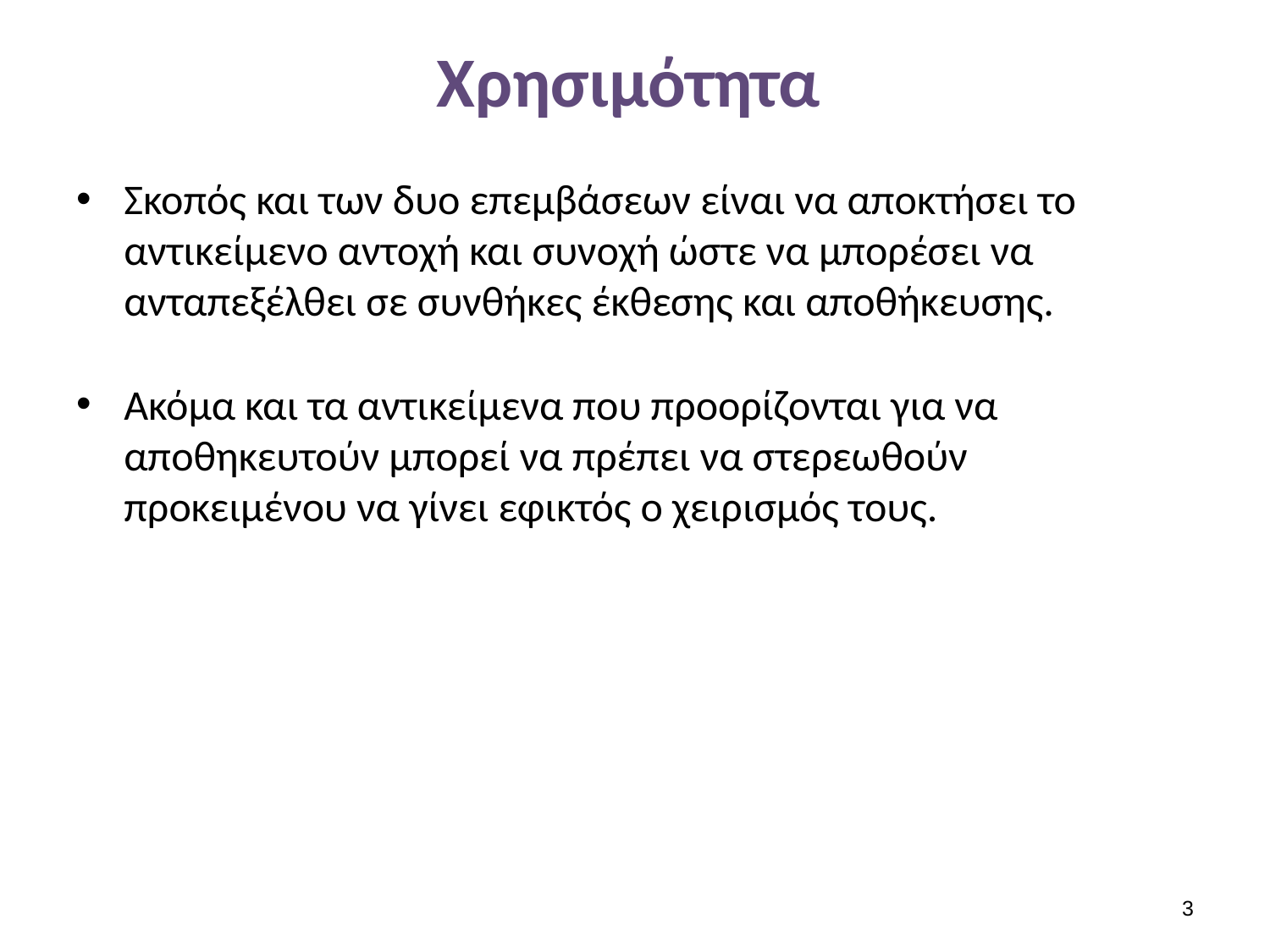

# Χρησιμότητα
Σκοπός και των δυο επεμβάσεων είναι να αποκτήσει το αντικείμενο αντοχή και συνοχή ώστε να μπορέσει να ανταπεξέλθει σε συνθήκες έκθεσης και αποθήκευσης.
Ακόμα και τα αντικείμενα που προορίζονται για να αποθηκευτούν μπορεί να πρέπει να στερεωθούν προκειμένου να γίνει εφικτός ο χειρισμός τους.

3